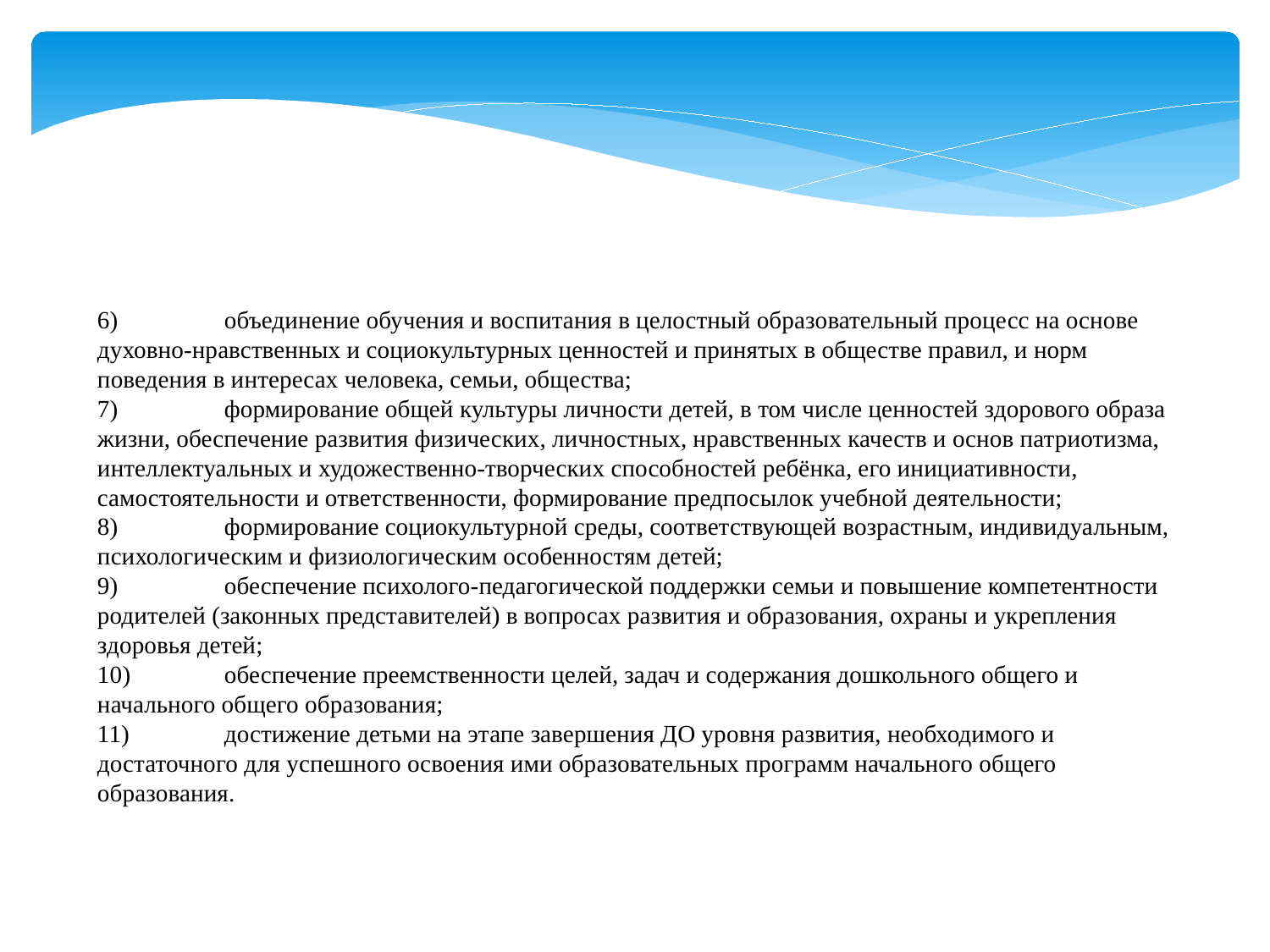

6)	объединение обучения и воспитания в целостный образовательный процесс на основе духовно-нравственных и социокультурных ценностей и принятых в обществе правил, и норм поведения в интересах человека, семьи, общества;
7)	формирование общей культуры личности детей, в том числе ценностей здорового образа жизни, обеспечение развития физических, личностных, нравственных качеств и основ патриотизма, интеллектуальных и художественно-творческих способностей ребёнка, его инициативности, самостоятельности и ответственности, формирование предпосылок учебной деятельности;
8)	формирование социокультурной среды, соответствующей возрастным, индивидуальным, психологическим и физиологическим особенностям детей;
9)	обеспечение психолого-педагогической поддержки семьи и повышение компетентности родителей (законных представителей) в вопросах развития и образования, охраны и укрепления здоровья детей;
10)	обеспечение преемственности целей, задач и содержания дошкольного общего и начального общего образования;
11)	достижение детьми на этапе завершения ДО уровня развития, необходимого и достаточного для успешного освоения ими образовательных программ начального общего образования.